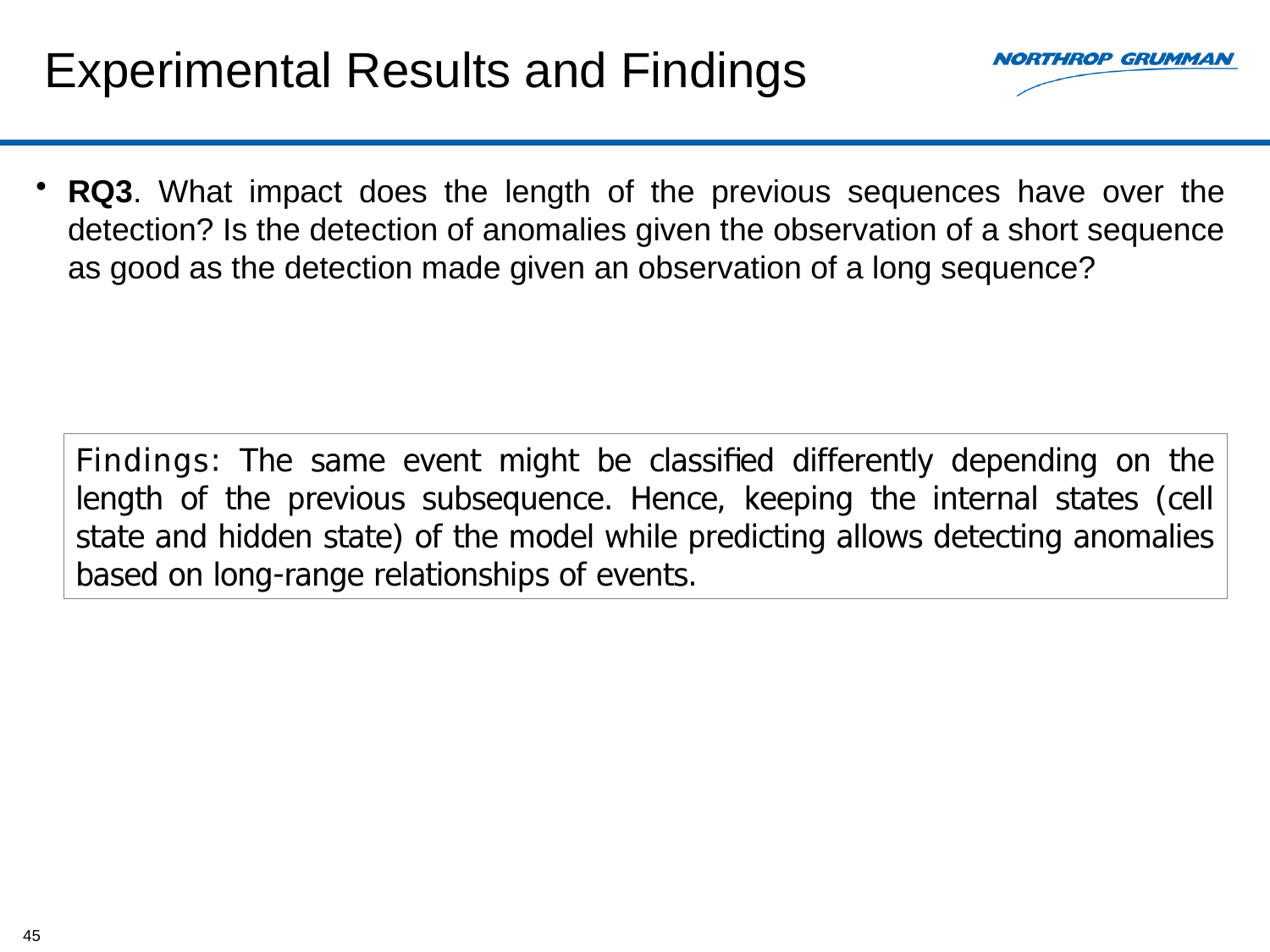

# Experimental Results and Findings
RQ3. What impact does the length of the previous sequences have over the detection? Is the detection of anomalies given the observation of a short sequence as good as the detection made given an observation of a long sequence?
Findings: The same event might be classified differently depending on the length of the previous subsequence. Hence, keeping the internal states (cell state and hidden state) of the model while predicting allows detecting anomalies based on long-range relationships of events.
45